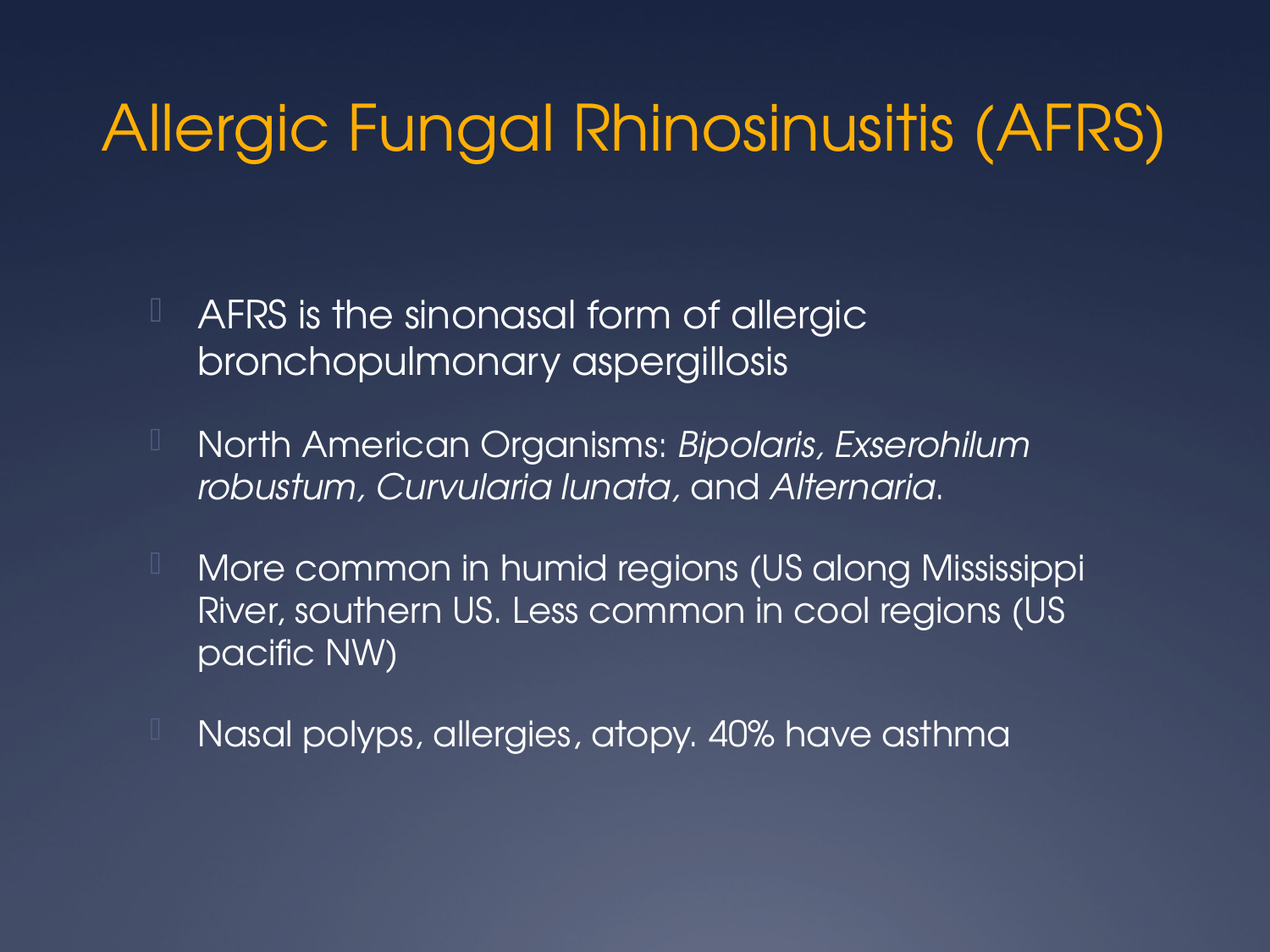

# Allergic Fungal Rhinosinusitis (AFRS)
AFRS is the sinonasal form of allergic bronchopulmonary aspergillosis
North American Organisms: Bipolaris, Exserohilum robustum, Curvularia lunata, and Alternaria.
More common in humid regions (US along Mississippi River, southern US. Less common in cool regions (US pacific NW)
Nasal polyps, allergies, atopy. 40% have asthma